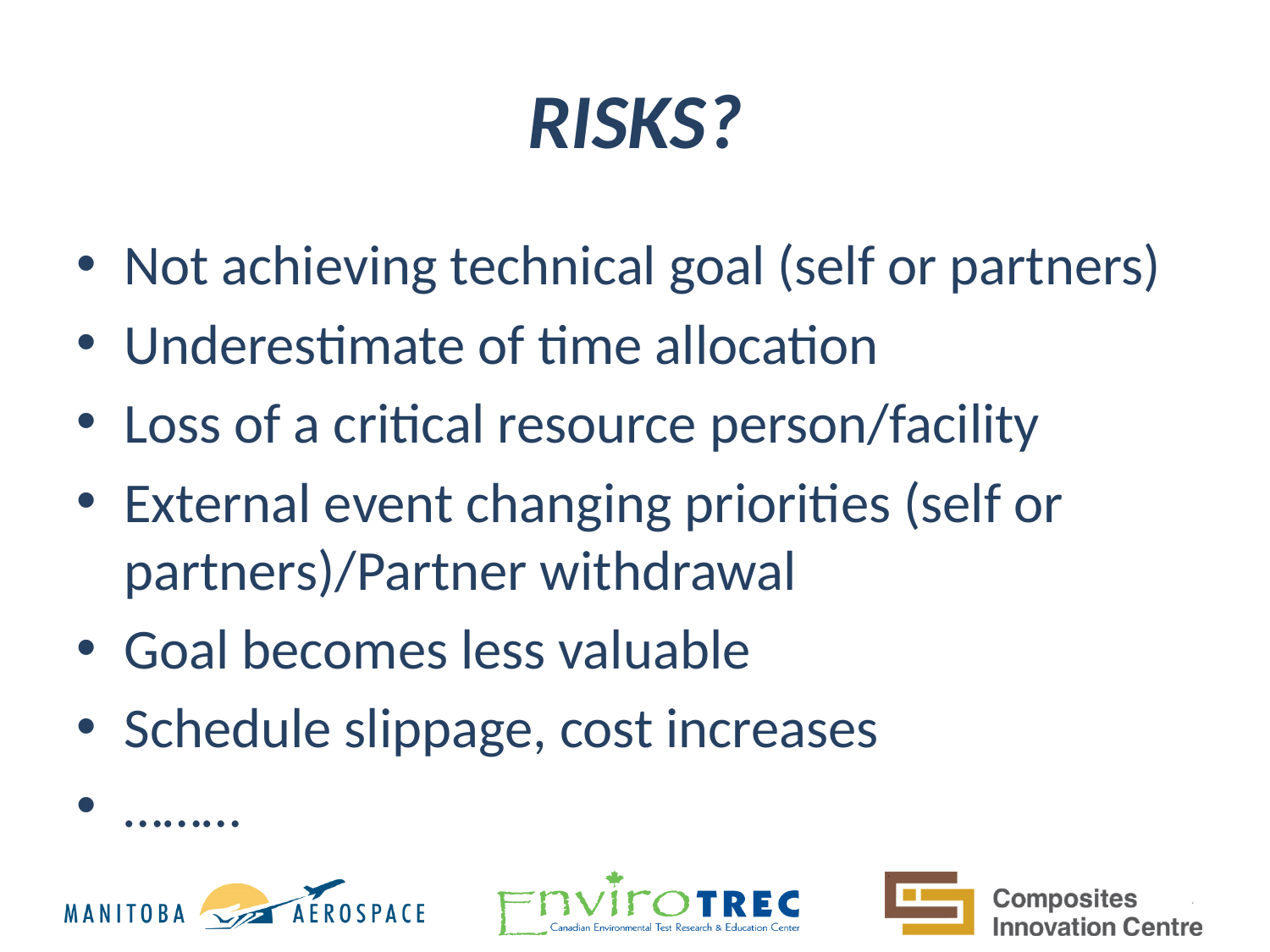

# RISKS?
Not achieving technical goal (self or partners)
Underestimate of time allocation
Loss of a critical resource person/facility
External event changing priorities (self or partners)/Partner withdrawal
Goal becomes less valuable
Schedule slippage, cost increases
………